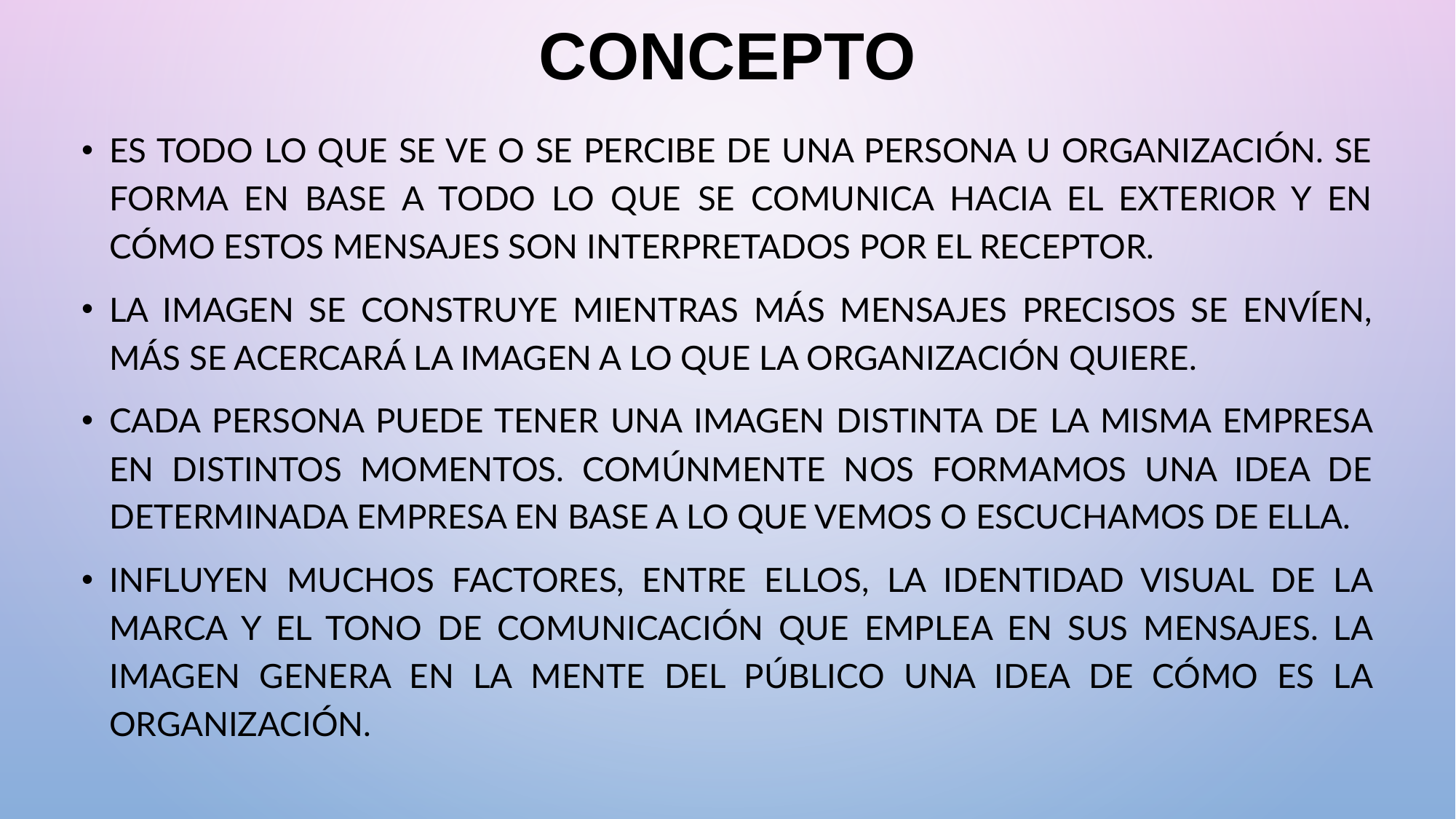

# CONCEPTO
Es todo lo que se ve o se percibe de una persona u organización. Se forma en base a todo lo que se comunica hacia el exterior y en cómo estos mensajes son interpretados por el receptor.
La imagen se construye mientras más mensajes precisos se envíen, más se acercará la imagen a lo que la organización quiere.
Cada persona puede tener una imagen distinta de la misma empresa en distintos momentos. Comúnmente nos formamos una idea de determinada empresa en base a lo que vemos o escuchamos de ella.
Influyen muchos factores, entre ellos, la identidad visual de la marca y el tono de comunicación que emplea en sus mensajes. La imagen genera en la mente del público una idea de cómo es la organización.